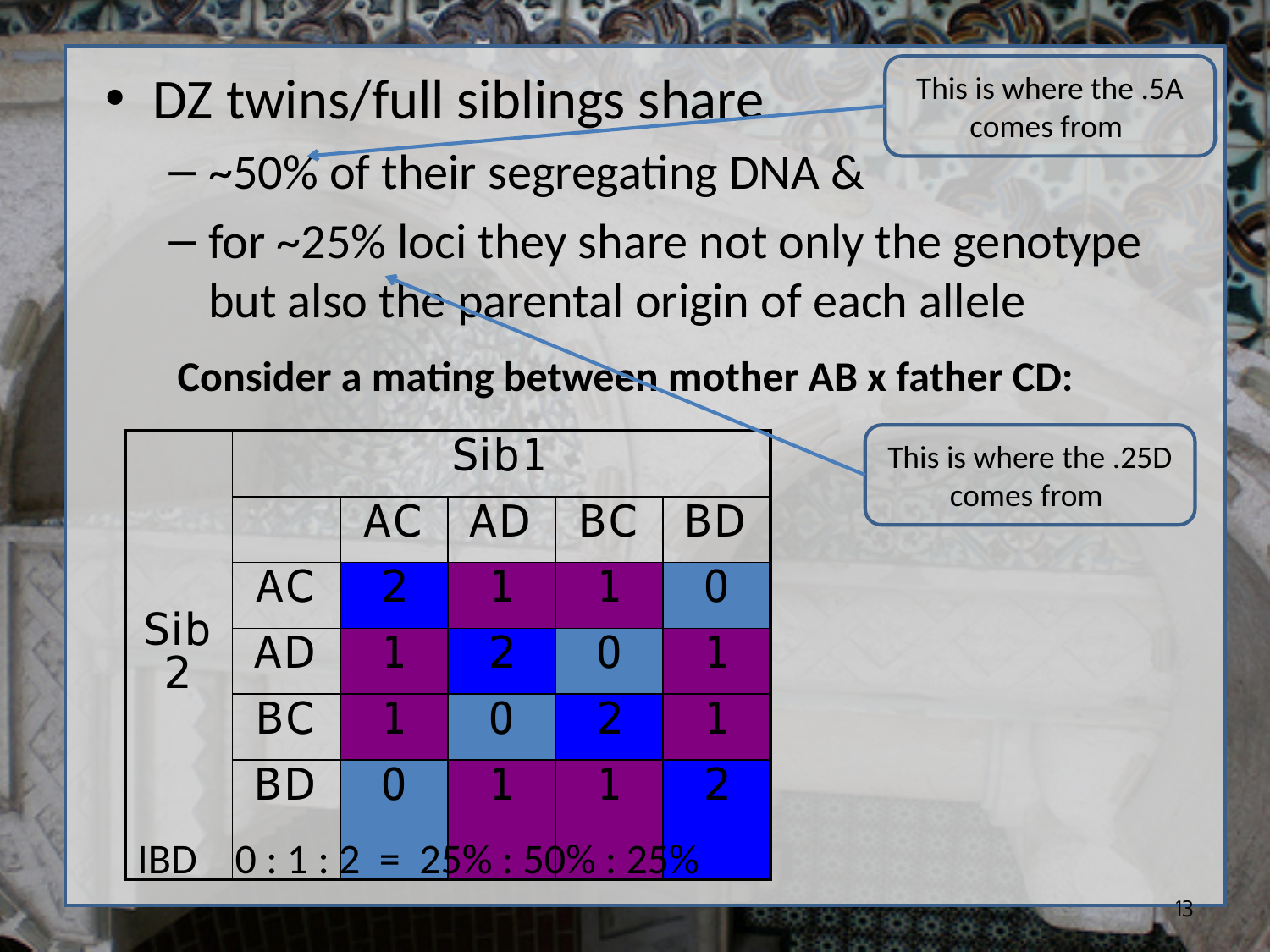

DZ twins/full siblings share
~50% of their segregating DNA &
for ~25% loci they share not only the genotype but also the parental origin of each allele
This is where the .5A comes from
Consider a mating between mother AB x father CD:
This is where the .25D comes from
| Sib2 | Sib1 |  |  |  |  |
| --- | --- | --- | --- | --- | --- |
|  |  | AC | AD | BC | BD |
|  | AC | 2 | 1 | 1 | 0 |
|  | AD | 1 | 2 | 0 | 1 |
|  | BC | 1 | 0 | 2 | 1 |
|  | BD | 0 | 1 | 1 | 2 |
IBD    0 : 1 : 2  =  25% : 50% : 25%
13